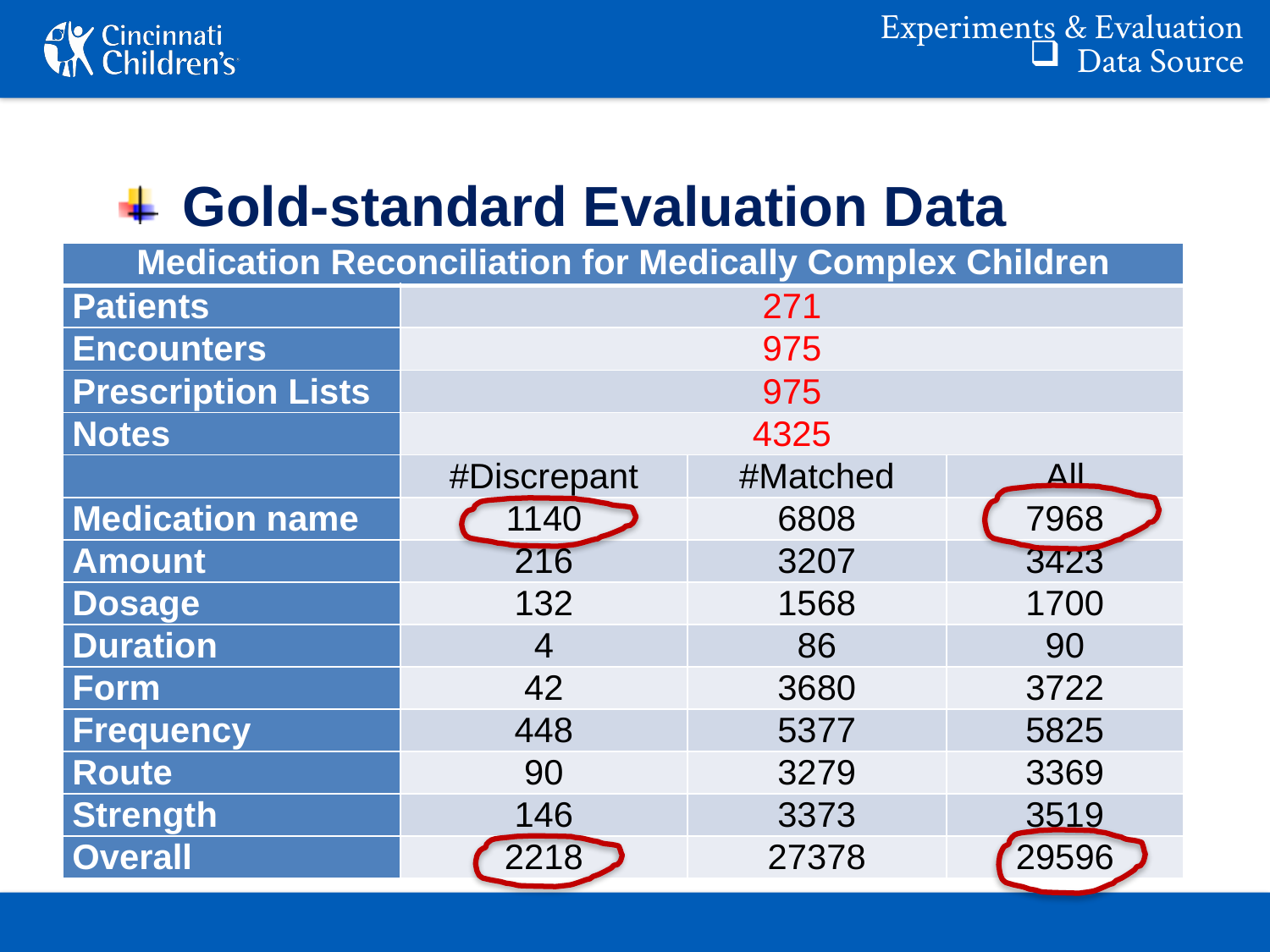

Experiments & Evaluation
Data Source
Gold-standard Evaluation Data
| Medication Reconciliation for Medically Complex Children |  |  |  |
| --- | --- | --- | --- |
| Patients | 271 |  |  |
| Encounters | 975 |  |  |
| Prescription Lists | 975 |  |  |
| Notes | 4325 |  |  |
|  | #Discrepant | #Matched | All |
| Medication name | 1140 | 6808 | 7968 |
| Amount | 216 | 3207 | 3423 |
| Dosage | 132 | 1568 | 1700 |
| Duration | 4 | 86 | 90 |
| Form | 42 | 3680 | 3722 |
| Frequency | 448 | 5377 | 5825 |
| Route | 90 | 3279 | 3369 |
| Strength | 146 | 3373 | 3519 |
| Overall | 2218 | 27378 | 29596 |